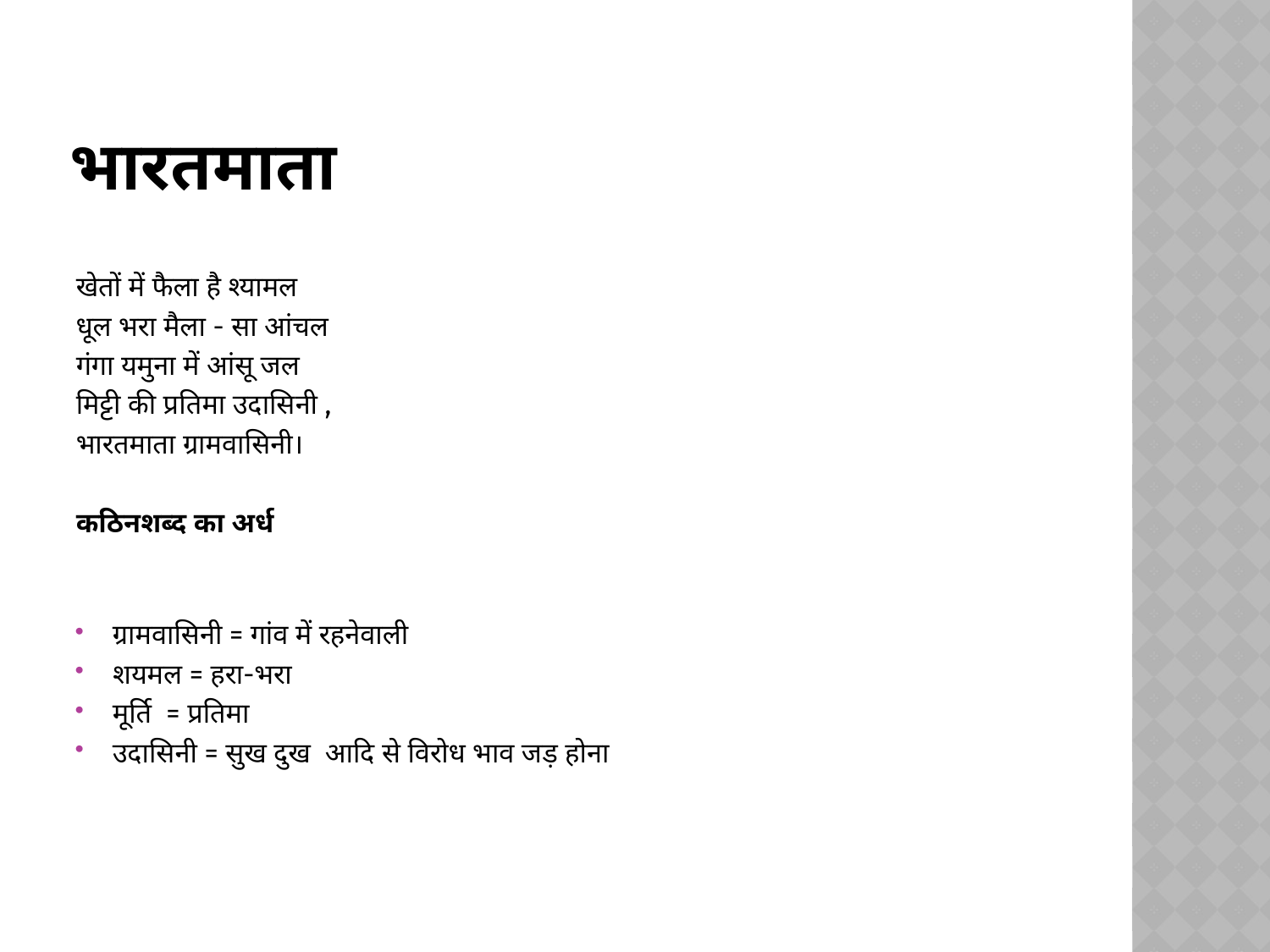

# भारतमाता

खेतों में फैला है श्यामल
धूल भरा मैला - सा आंचल
गंगा यमुना में आंसू जल
मिट्टी की प्रतिमा उदासिनी ,
भारतमाता ग्रामवासिनी।

कठिनशब्द का अर्ध

ग्रामवासिनी = गांव में रहनेवाली
शयमल = हरा-भरा
मूर्ति  = प्रतिमा
उदासिनी = सुख दुख  आदि से विरोध भाव जड़ होना